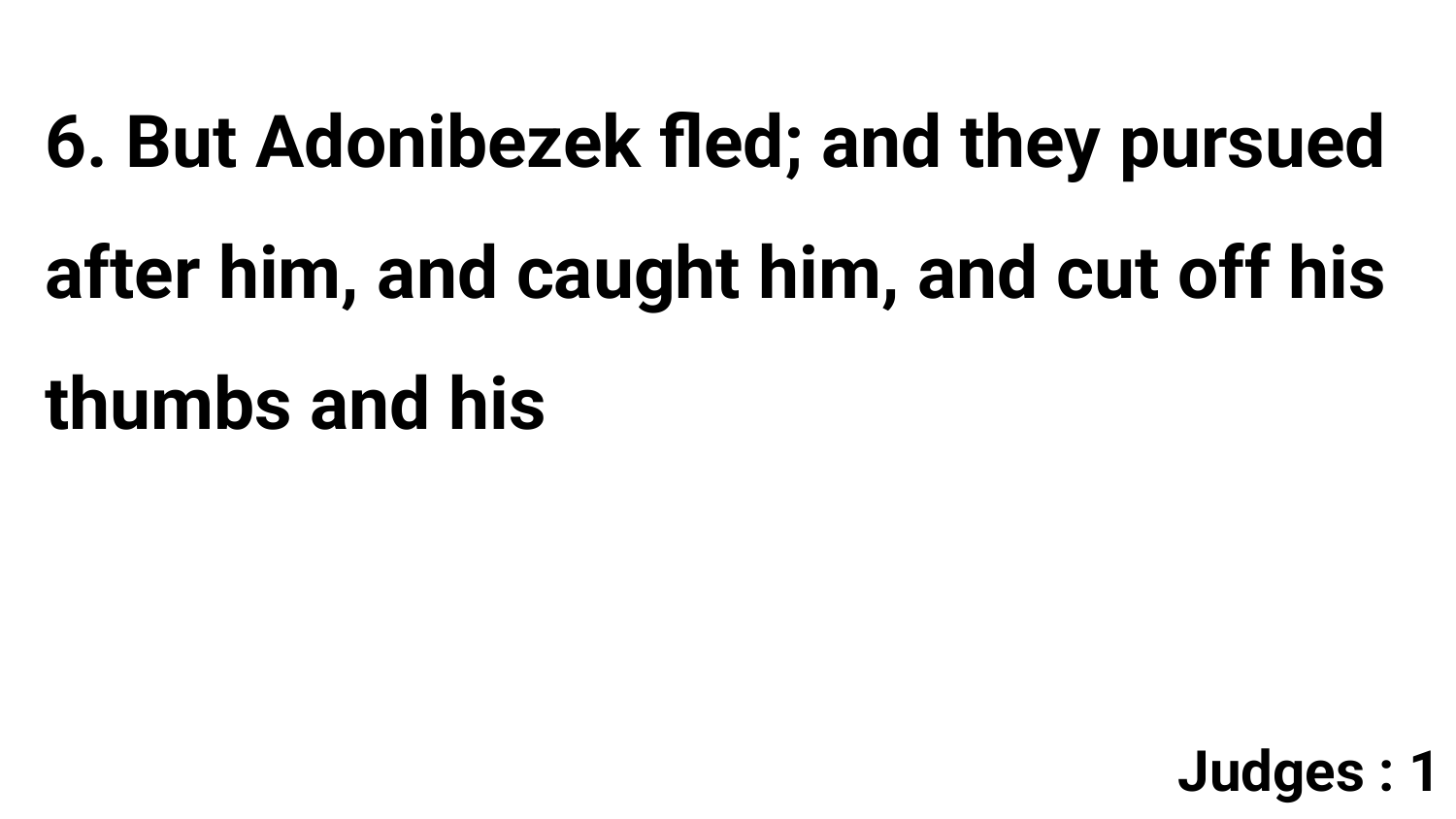

6. But Adonibezek fled; and they pursued after him, and caught him, and cut off his thumbs and his
Judges : 1